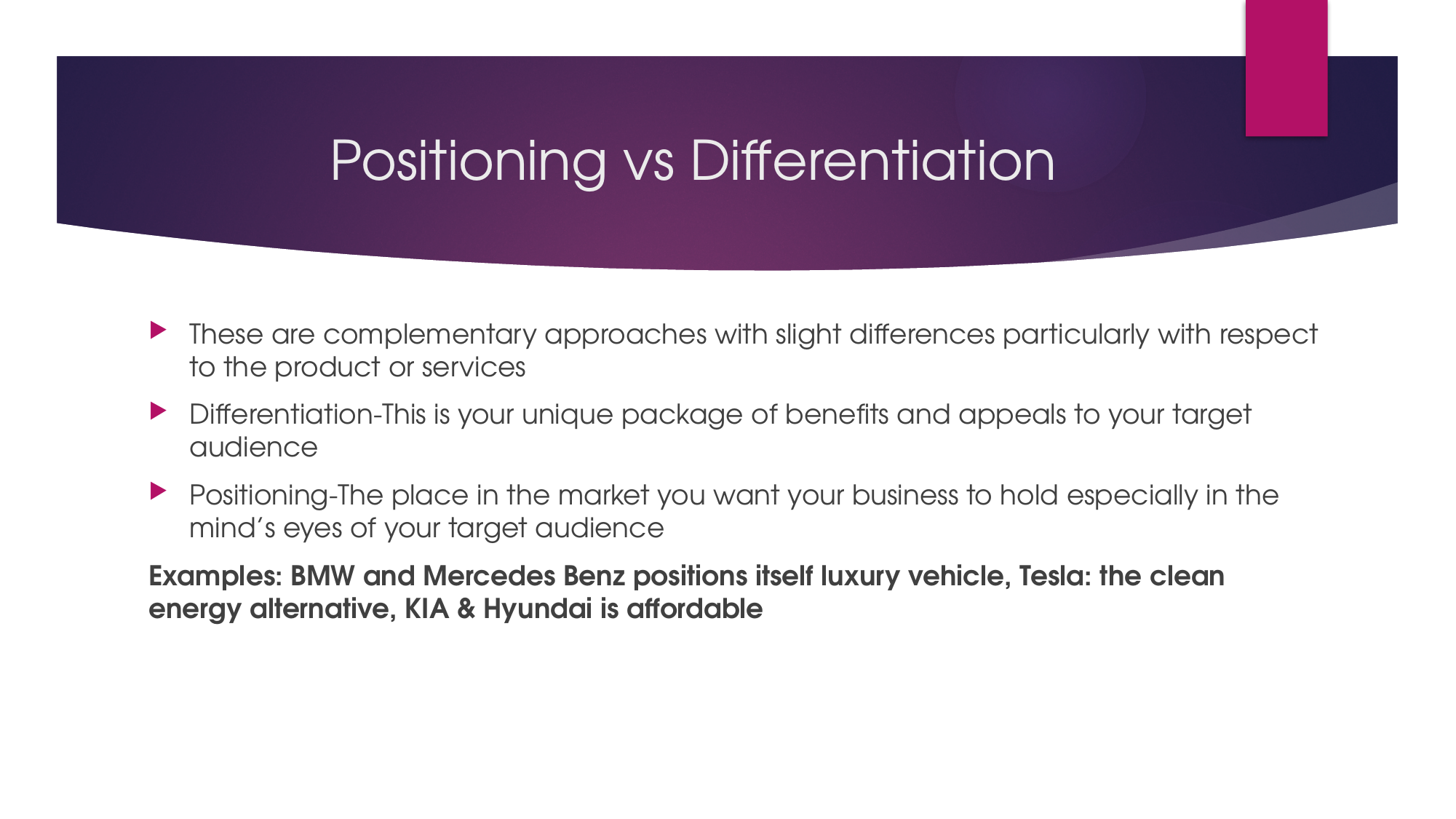

# Positioning vs Differentiation
These are complementary approaches with slight differences particularly with respect to the product or services
Differentiation-This is your unique package of benefits and appeals to your target audience
Positioning-The place in the market you want your business to hold especially in the mind’s eyes of your target audience
Examples: BMW and Mercedes Benz positions itself luxury vehicle, Tesla: the clean energy alternative, KIA & Hyundai is affordable